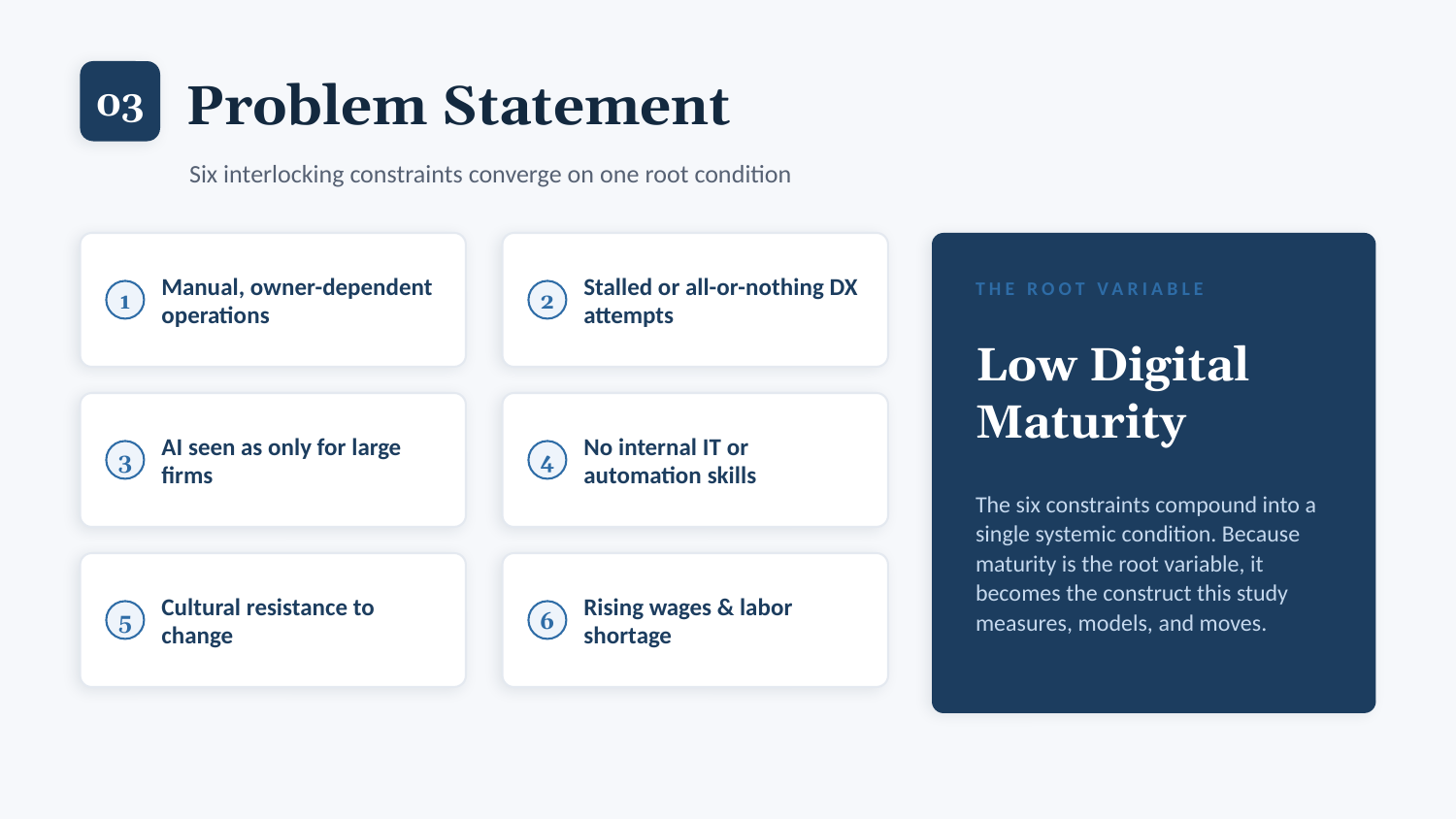

Problem Statement

03
Six interlocking constraints converge on one root condition

Manual, owner-dependent operations

Stalled or all-or-nothing DX attempts

THE ROOT VARIABLE

1

2
Low Digital
Maturity

AI seen as only for large firms

No internal IT or automation skills

3

4
The six constraints compound into a single systemic condition. Because maturity is the root variable, it becomes the construct this study measures, models, and moves.

Cultural resistance to change

Rising wages & labor shortage

5

6